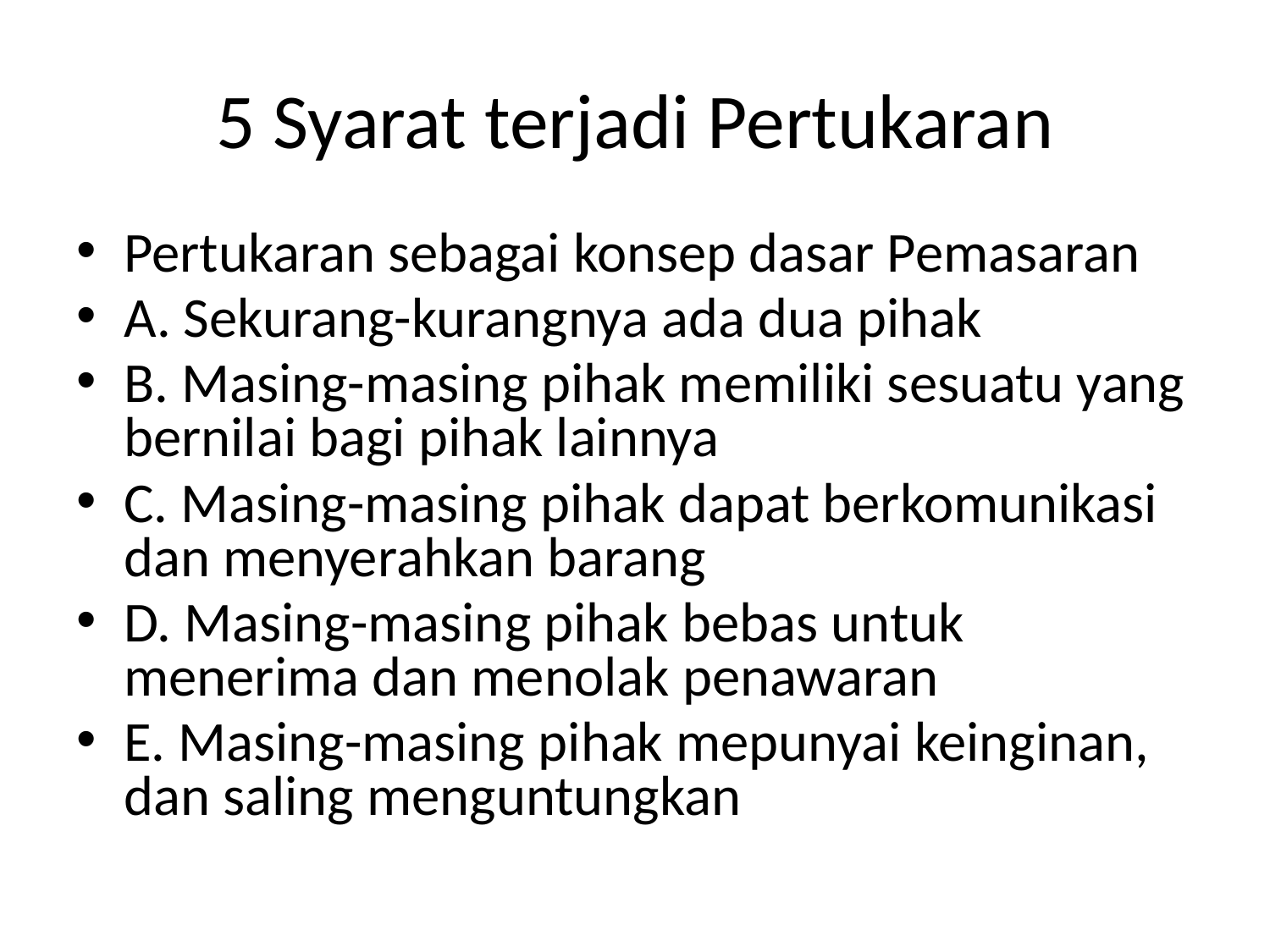

# 5 Syarat terjadi Pertukaran
Pertukaran sebagai konsep dasar Pemasaran
A. Sekurang-kurangnya ada dua pihak
B. Masing-masing pihak memiliki sesuatu yang bernilai bagi pihak lainnya
C. Masing-masing pihak dapat berkomunikasi dan menyerahkan barang
D. Masing-masing pihak bebas untuk menerima dan menolak penawaran
E. Masing-masing pihak mepunyai keinginan, dan saling menguntungkan